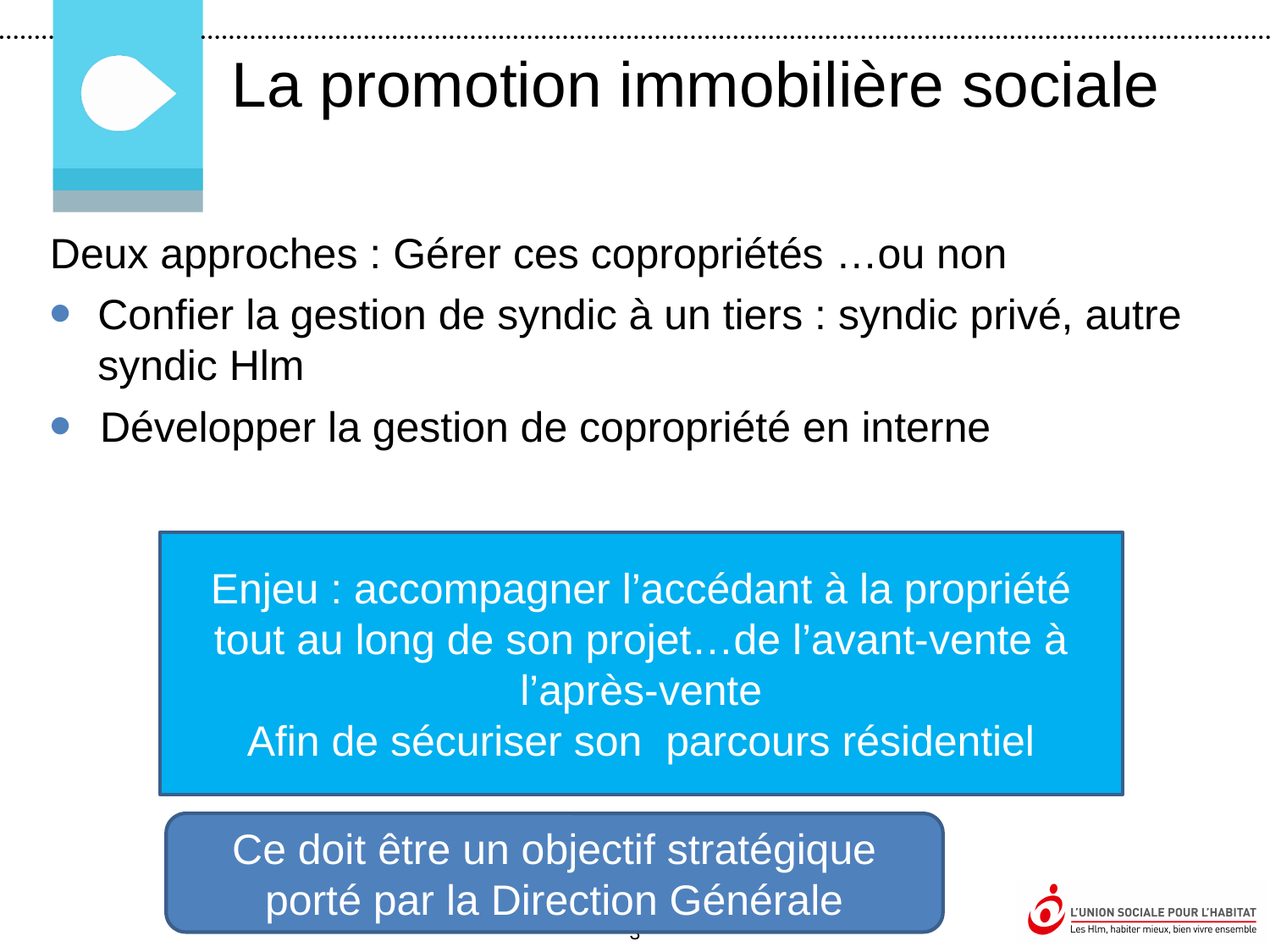

La promotion immobilière sociale

Deux approches : Gérer ces copropriétés …ou non
Confier la gestion de syndic à un tiers : syndic privé, autre syndic Hlm
Développer la gestion de copropriété en interne

Enjeu : accompagner l’accédant à la propriété tout au long de son projet…de l’avant-vente à l’après-vente
Afin de sécuriser son  parcours résidentiel
Ce doit être un objectif stratégique porté par la Direction Générale